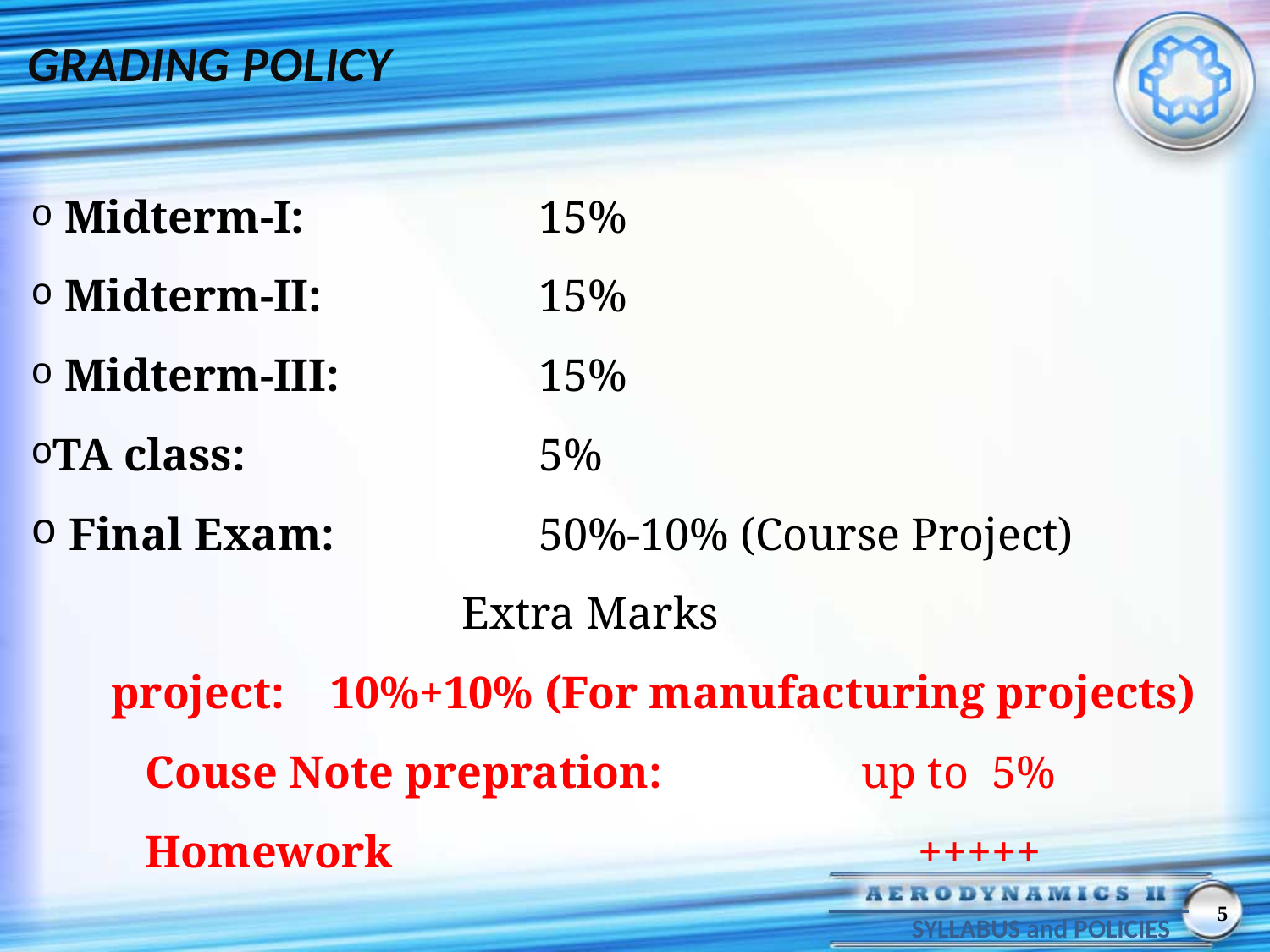

GRADING POLICY
 Midterm-I:		15%
 Midterm-II:		15%
 Midterm-III:		15%
TA class:			5%
 Final Exam:		50%-10% (Course Project)
Extra Marks
       project:	    10%+10% (For manufacturing projects)
          Couse Note prepration:		      up to  5%
          Homework                                              +++++

5
SYLLABUS and POLICIES